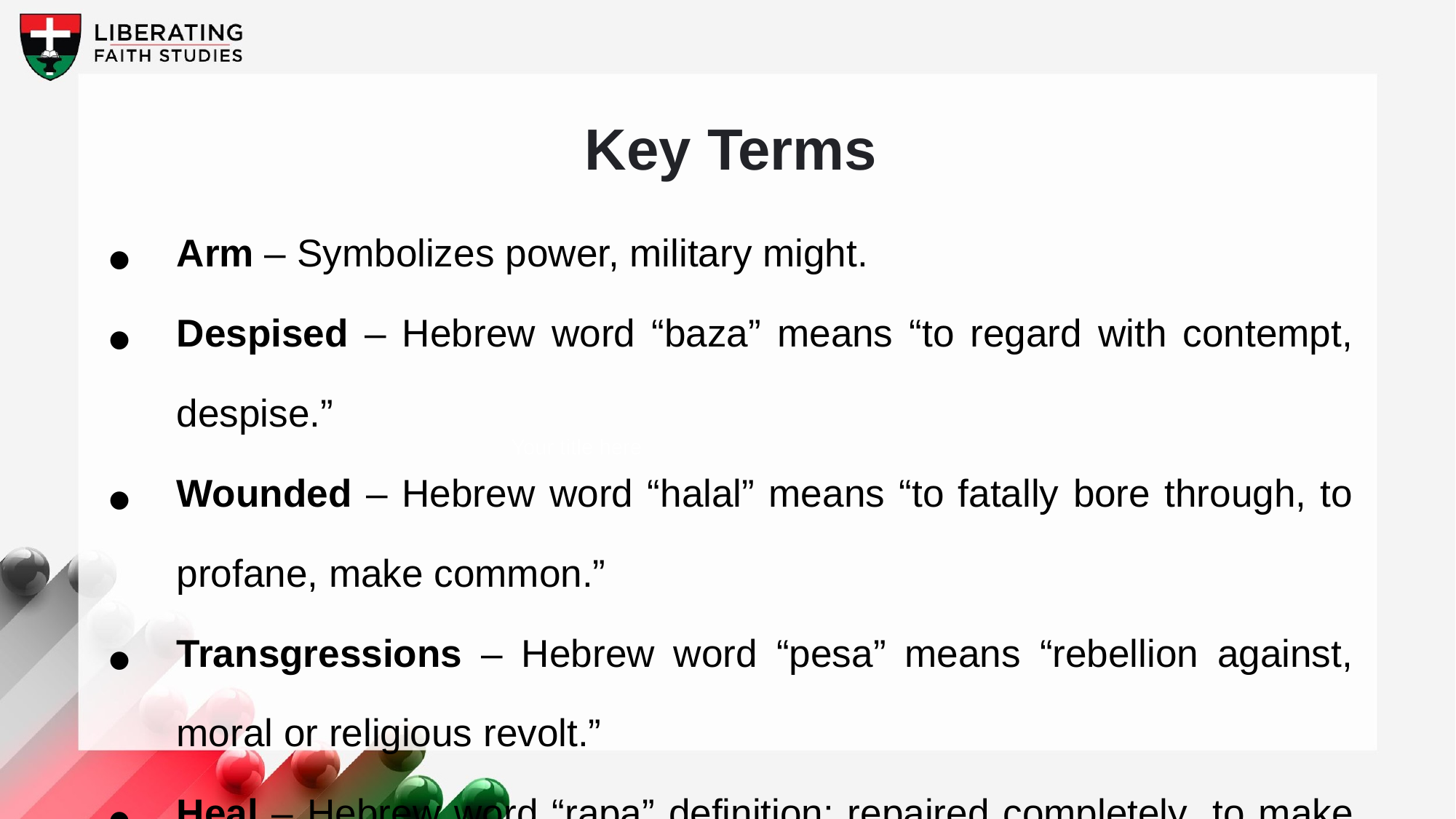

Key Terms
Arm – Symbolizes power, military might.
Despised – Hebrew word “baza” means “to regard with contempt, despise.”
Wounded – Hebrew word “halal” means “to fatally bore through, to profane, make common.”
Transgressions – Hebrew word “pesa” means “rebellion against, moral or religious revolt.”
Heal – Hebrew word “rapa” definition: repaired completely, to make healthy, restored, cured.
Judah – The southern kingdom after the nation of Israel divided following Solomon’s reign.
Your title here